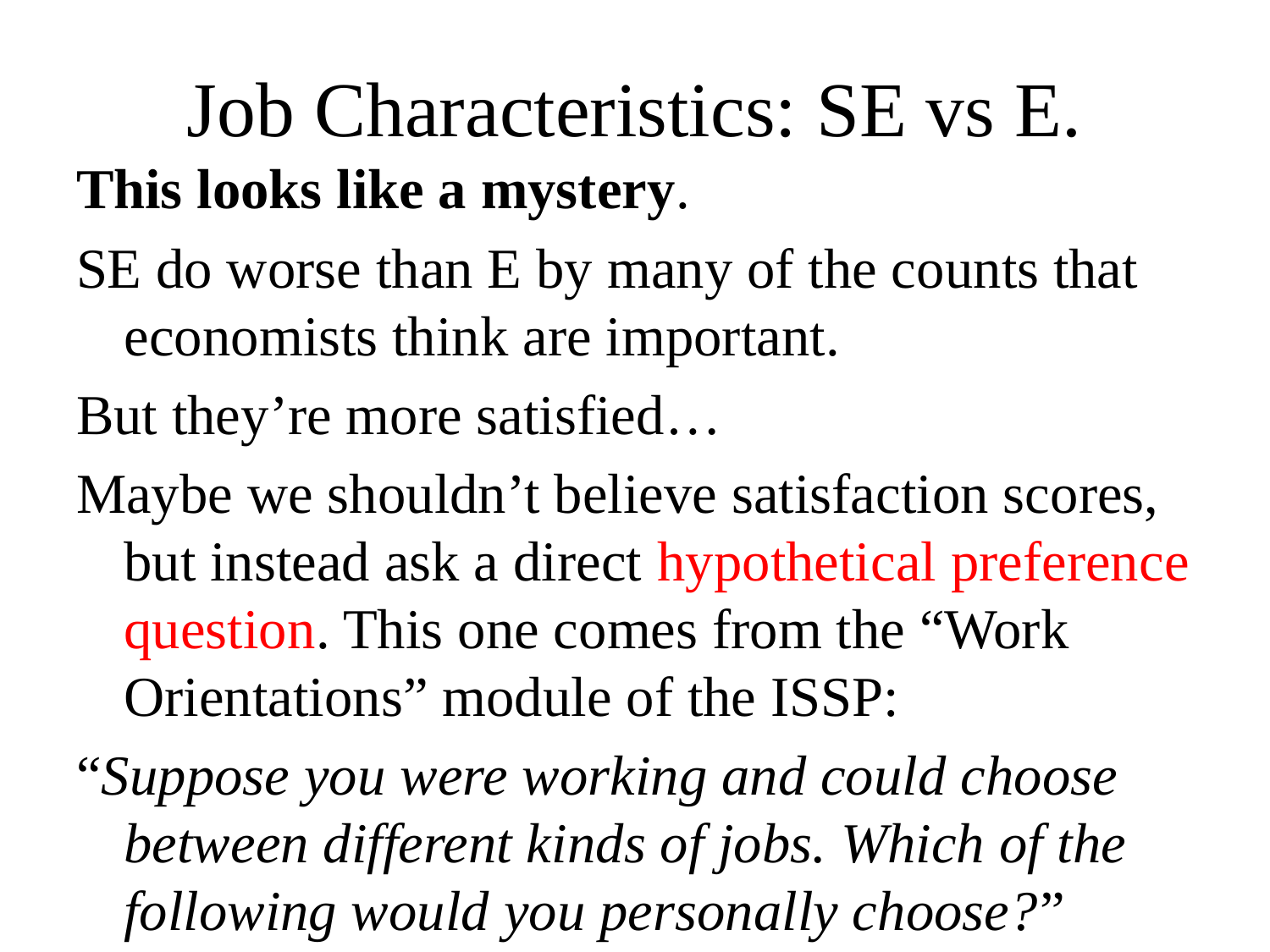

# Job Characteristics: SE vs E.
This looks like a mystery.
SE do worse than E by many of the counts that economists think are important.
But they’re more satisfied…
Maybe we shouldn’t believe satisfaction scores, but instead ask a direct hypothetical preference question. This one comes from the “Work Orientations” module of the ISSP:
“Suppose you were working and could choose between different kinds of jobs. Which of the following would you personally choose?”